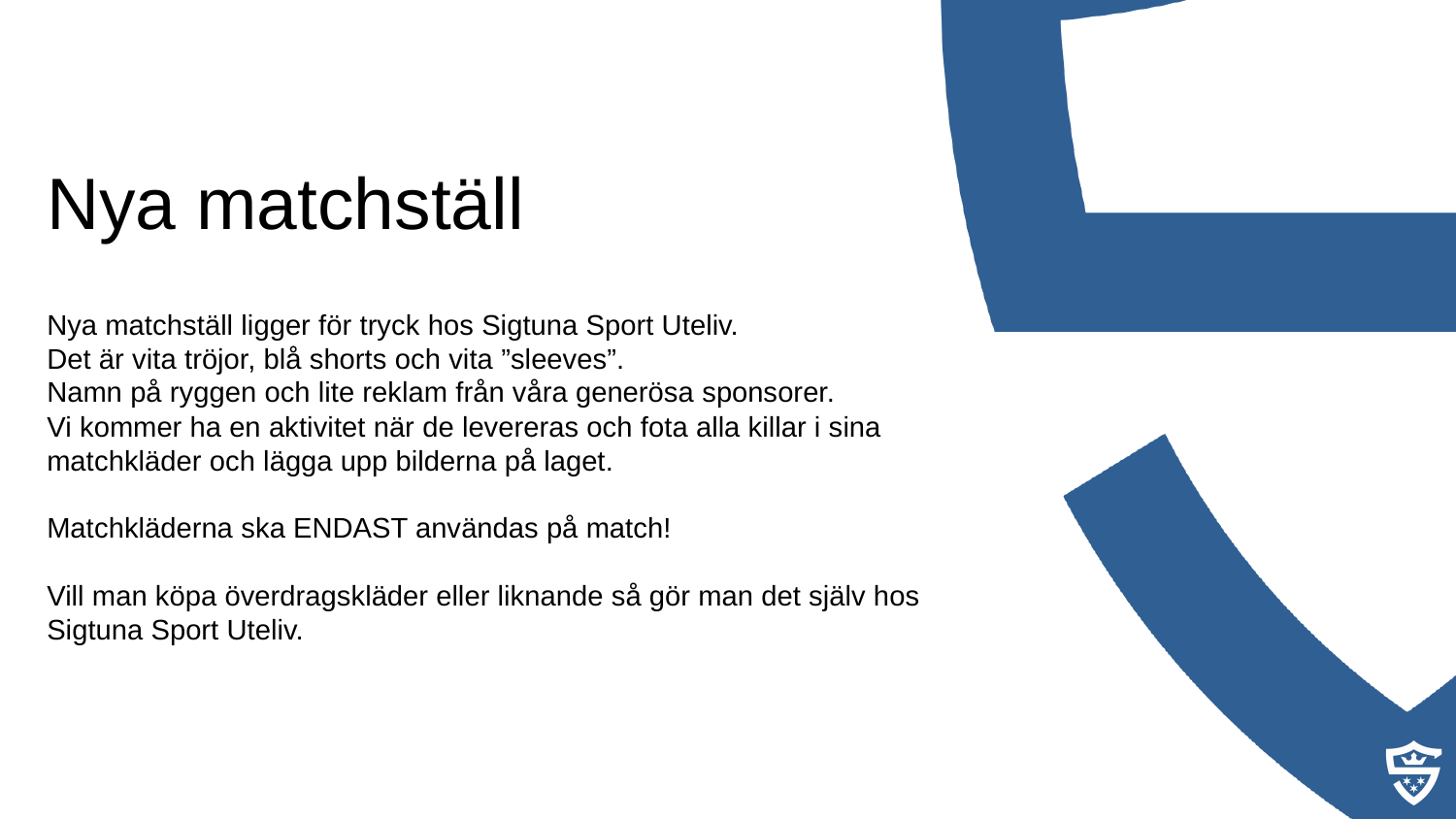

Nya matchställ
Nya matchställ ligger för tryck hos Sigtuna Sport Uteliv.
Det är vita tröjor, blå shorts och vita ”sleeves”.
Namn på ryggen och lite reklam från våra generösa sponsorer.
Vi kommer ha en aktivitet när de levereras och fota alla killar i sina matchkläder och lägga upp bilderna på laget.

Matchkläderna ska ENDAST användas på match!
Vill man köpa överdragskläder eller liknande så gör man det själv hos Sigtuna Sport Uteliv.